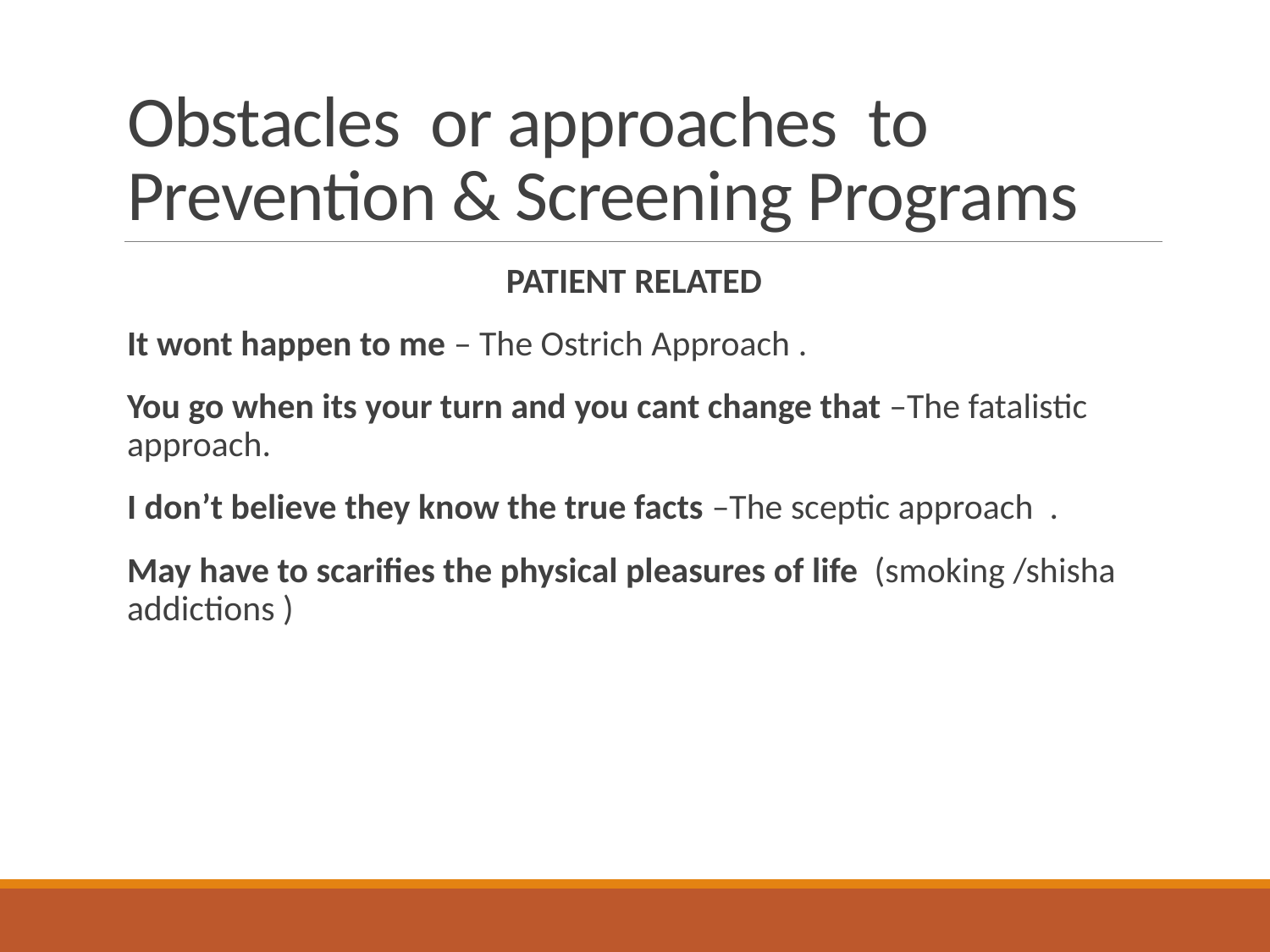

# Obstacles  or approaches  to Prevention & Screening Programs
PATIENT RELATED
It wont happen to me – The Ostrich Approach .
You go when its your turn and you cant change that –The fatalistic approach.
I don’t believe they know the true facts –The sceptic approach  .
May have to scarifies the physical pleasures of life  (smoking /shisha addictions )